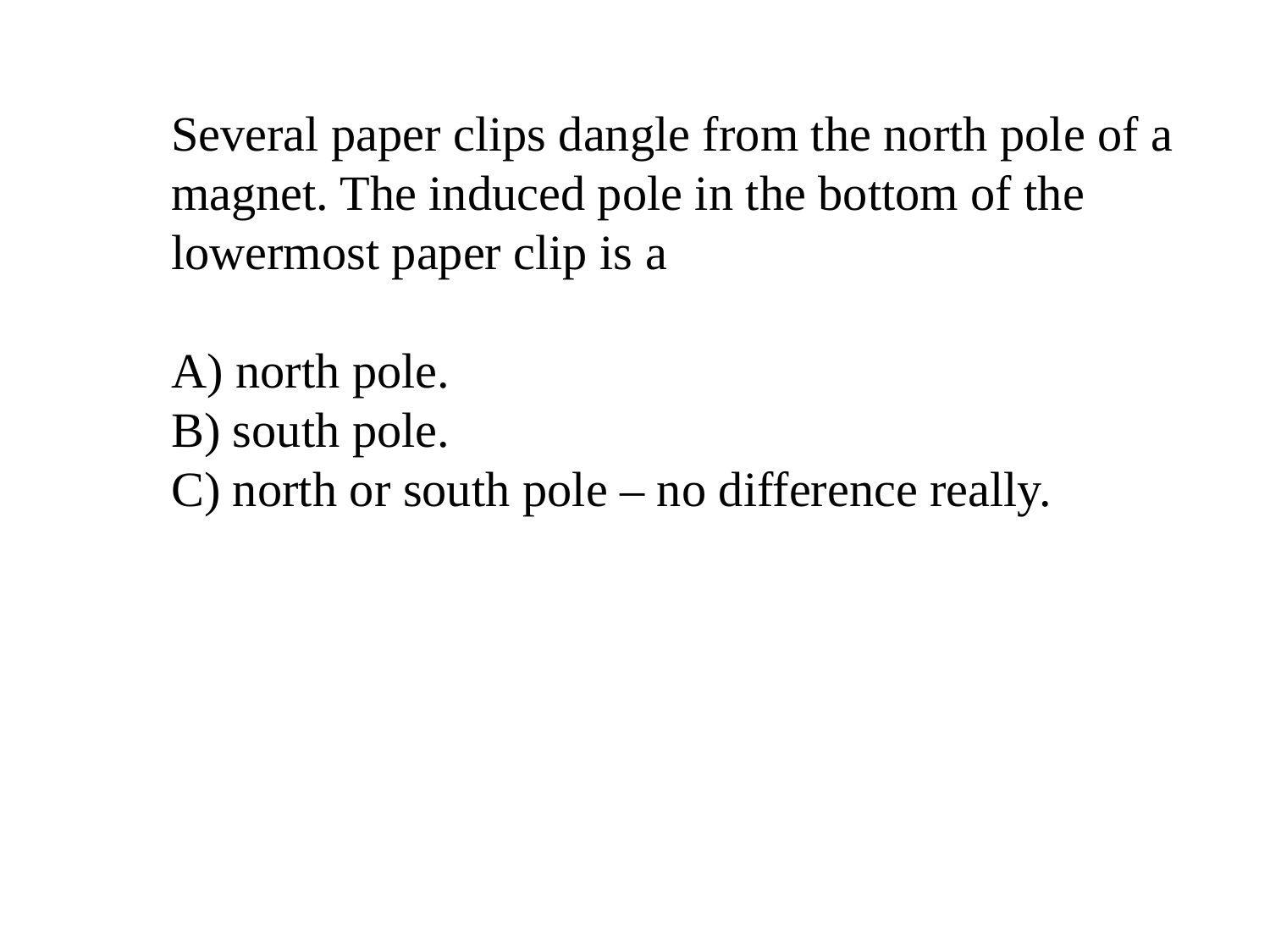

Several paper clips dangle from the north pole of a magnet. The induced pole in the bottom of the lowermost paper clip is a

A) north pole.
B) south pole.
C) north or south pole – no difference really.